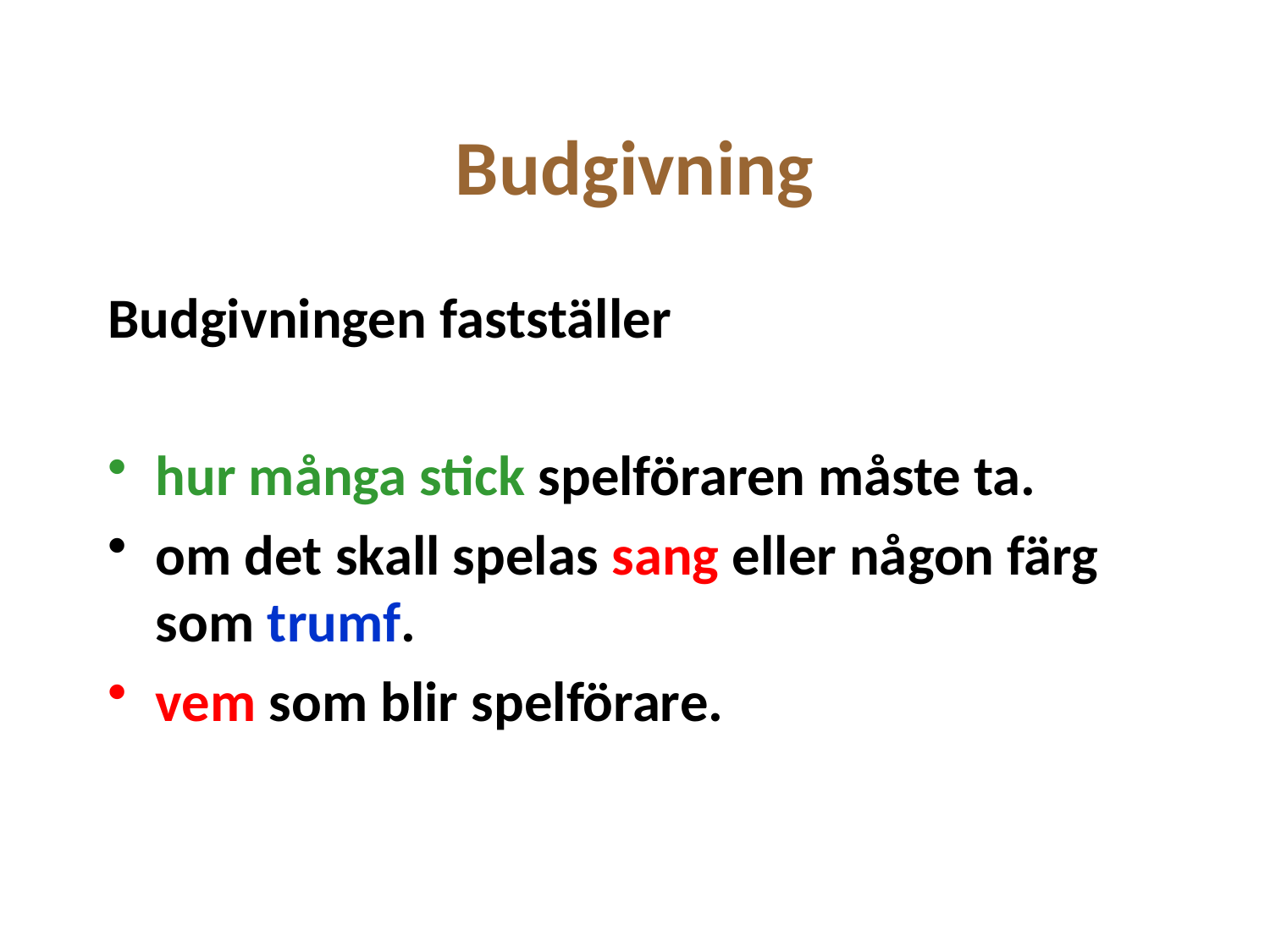

# Budgivning
Budgivningen fastställer

hur många stick spelföraren måste ta.
om det skall spelas sang eller någon färg som trumf.
vem som blir spelförare.